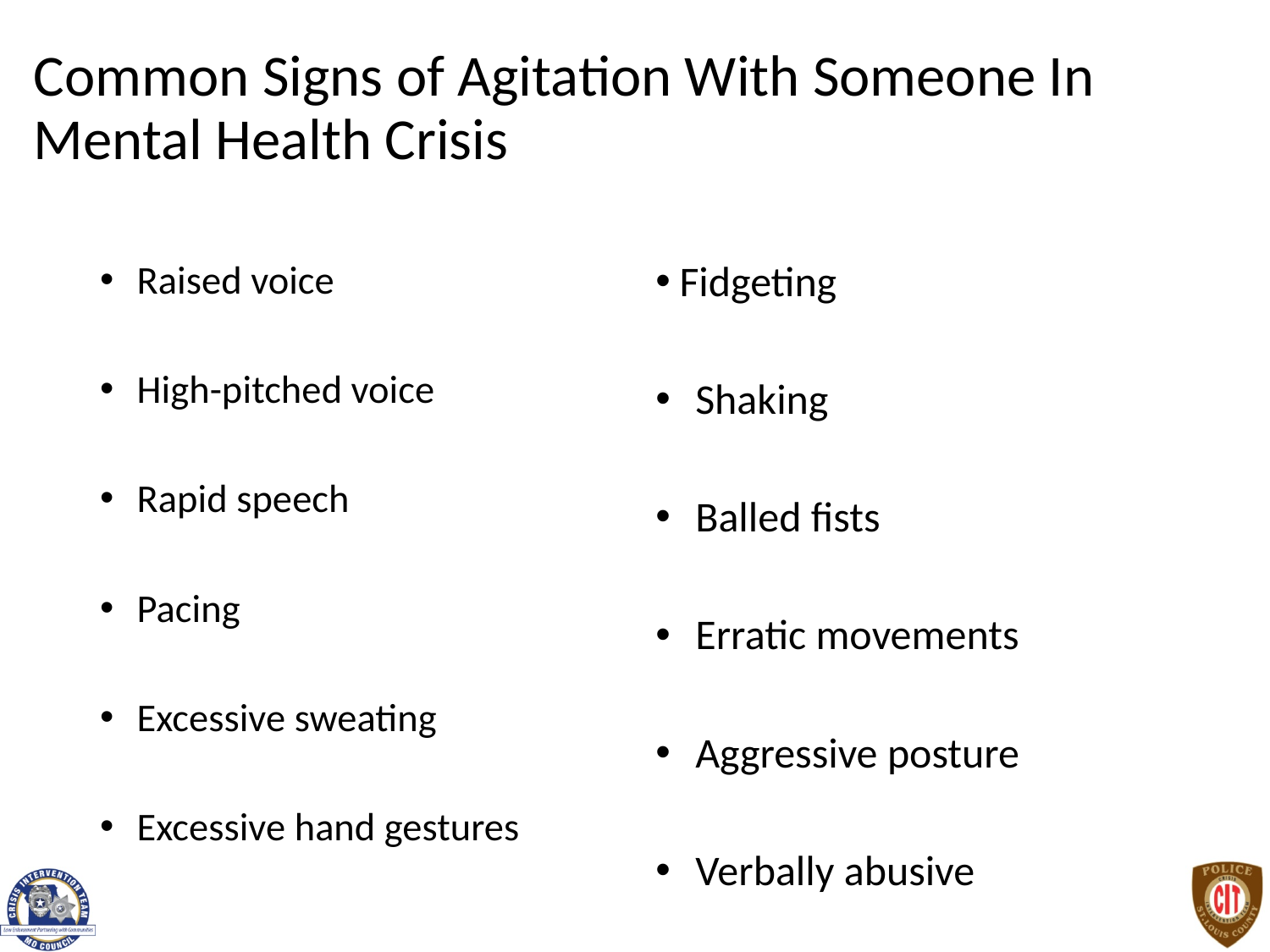

# Common Signs of Agitation With Someone In Mental Health Crisis
Raised voice

High-pitched voice

Rapid speech

Pacing

Excessive sweating

Excessive hand gestures

Fidgeting

Shaking

Balled fists

Erratic movements

Aggressive posture

Verbally abusive